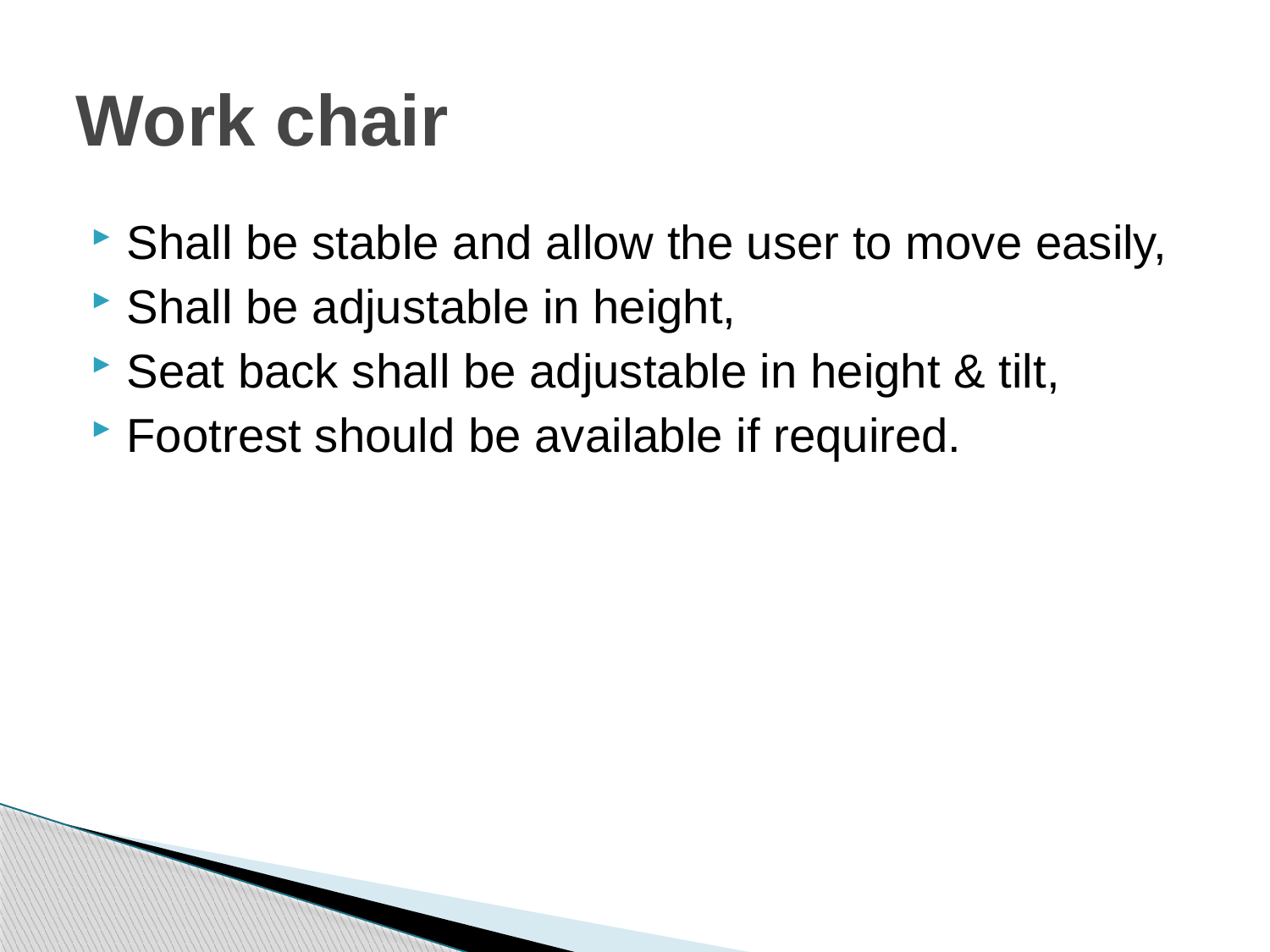

# Work chair
Shall be stable and allow the user to move easily,
Shall be adjustable in height,
Seat back shall be adjustable in height & tilt,
Footrest should be available if required.